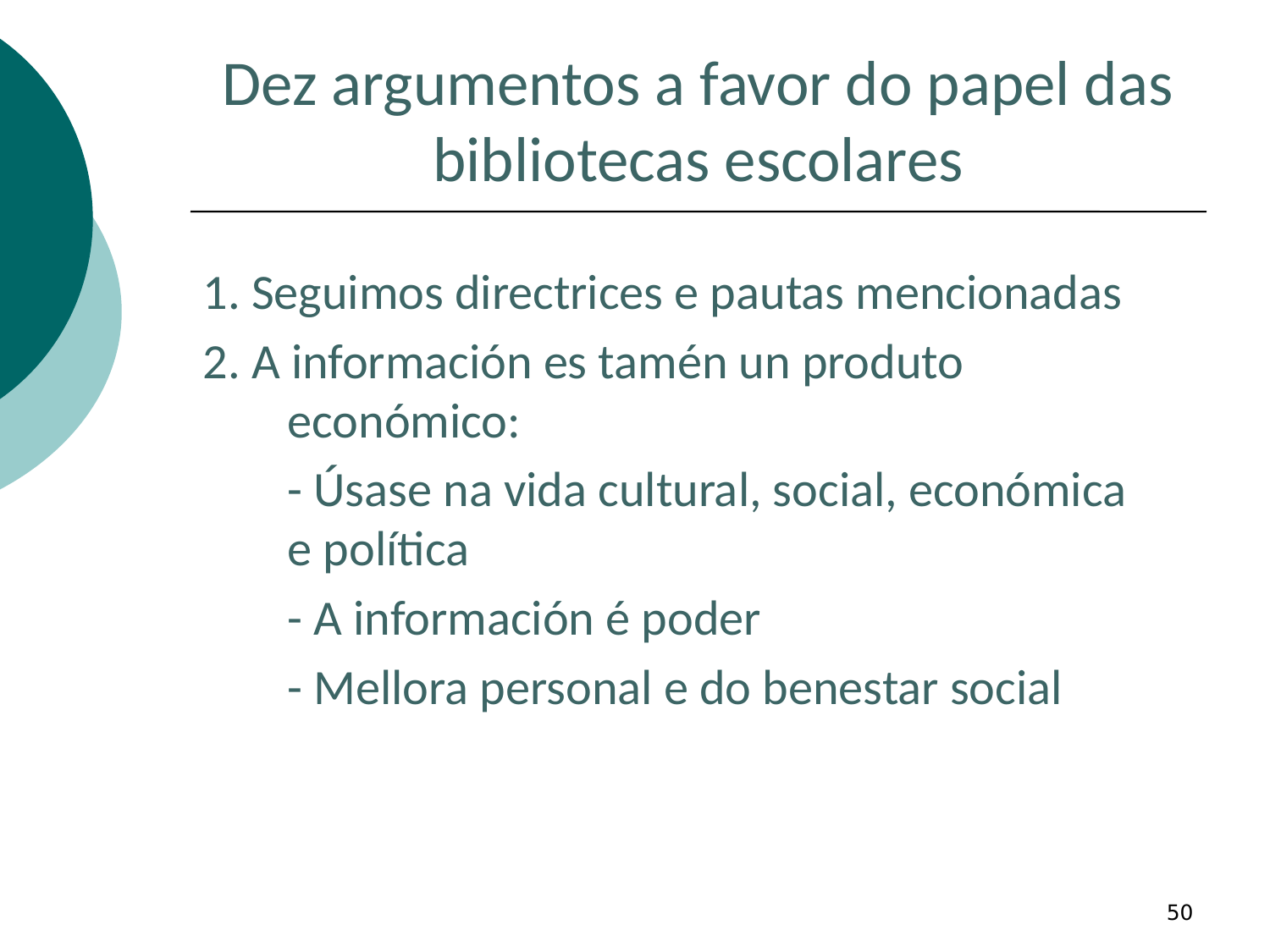

# Dez argumentos a favor do papel das bibliotecas escolares
1. Seguimos directrices e pautas mencionadas
2. A información es tamén un produto económico:
	- Úsase na vida cultural, social, económica      e política
	- A información é poder
	- Mellora personal e do benestar social

50